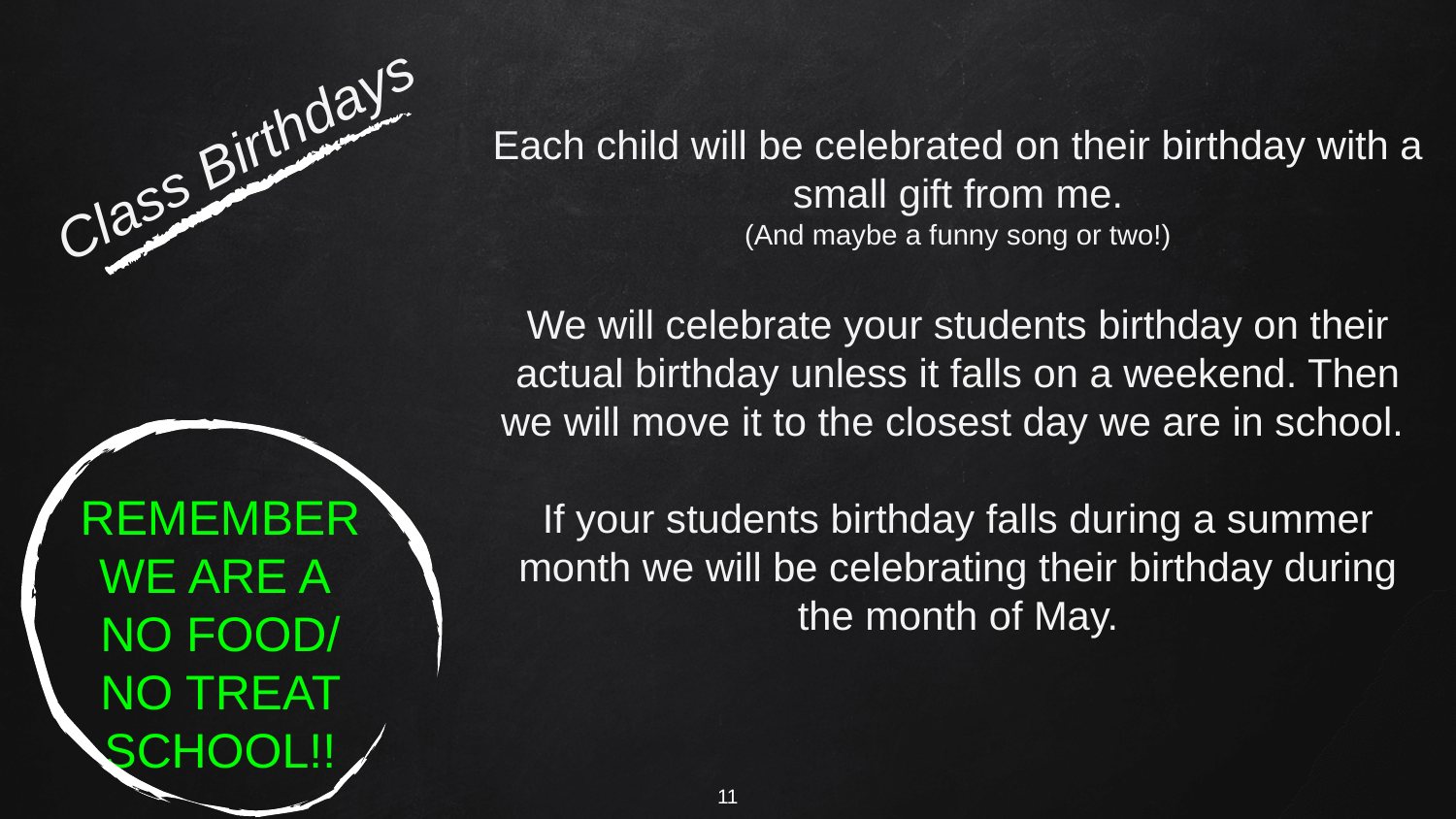

Each child will be celebrated on their birthday with a small gift from me.
(And maybe a funny song or two!)

We will celebrate your students birthday on their actual birthday unless it falls on a weekend. Then we will move it to the closest day we are in school.

If your students birthday falls during a summer month we will be celebrating their birthday during the month of May.

Class Birthdays

REMEMBER WE ARE A
NO FOOD/
NO TREAT SCHOOL!!
11